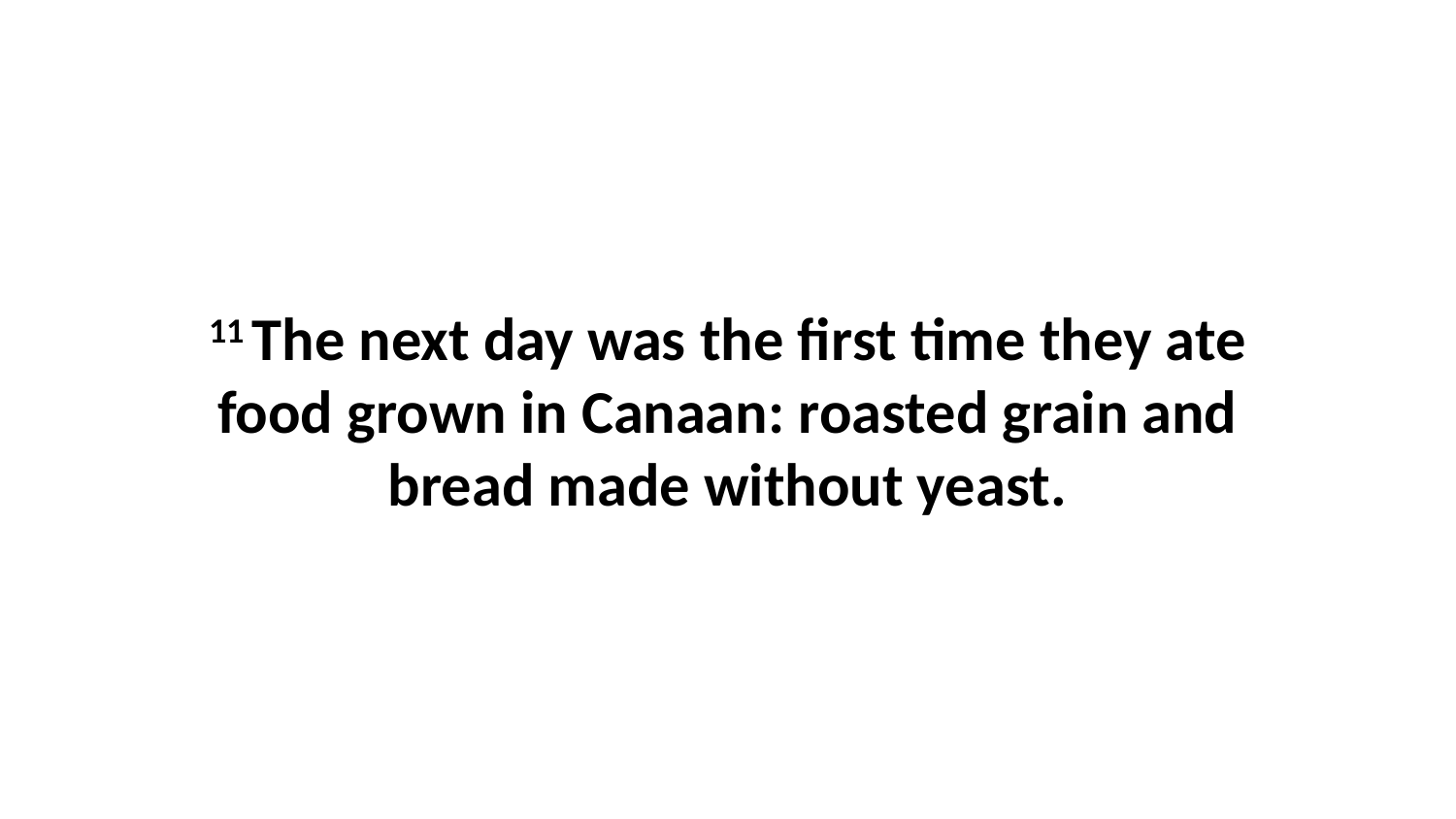

11 The next day was the first time they ate food grown in Canaan: roasted grain and bread made without yeast.